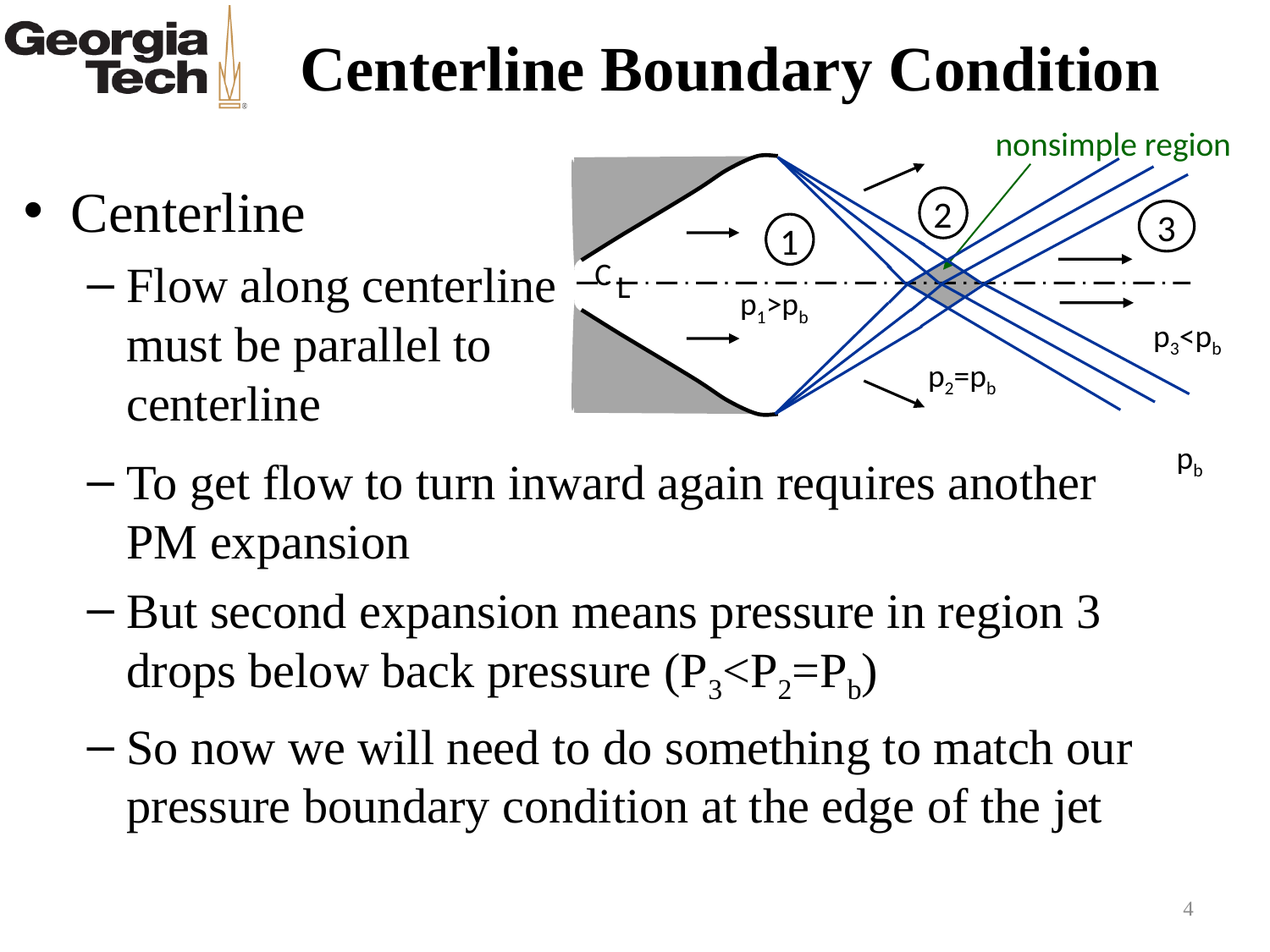

# Centerline Boundary Condition
nonsimple region

p1>pb

p2=pb
1

C
L

pb
2

Centerline
Flow along centerline must be parallel to centerline
3

p3<pb

To get flow to turn inward again requires another PM expansion
But second expansion means pressure in region 3 drops below back pressure (P3<P2=Pb)
So now we will need to do something to match our pressure boundary condition at the edge of the jet
4